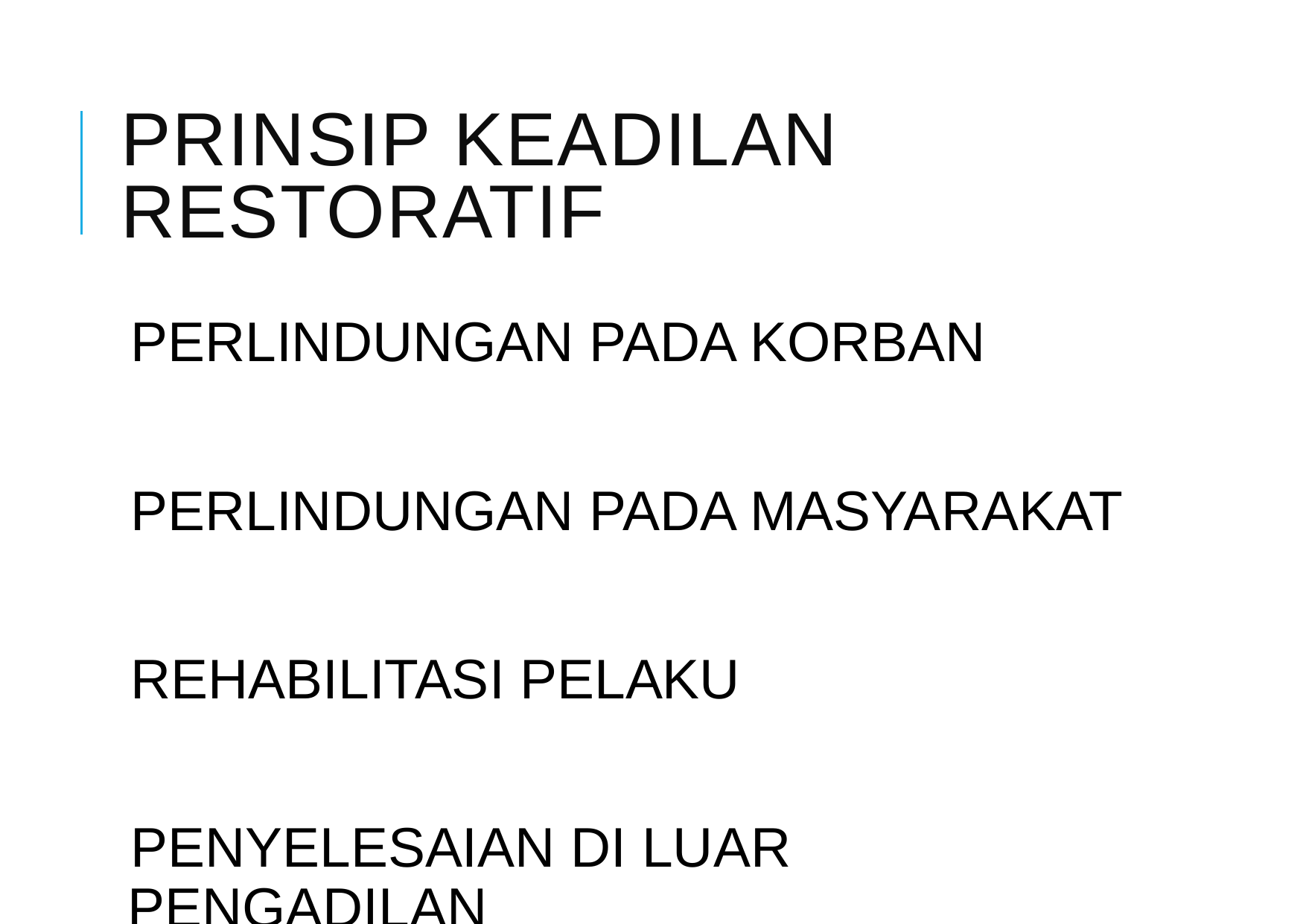

# PRINSIP KEADILAN RESTORATIF
PERLINDUNGAN PADA KORBAN

PERLINDUNGAN PADA MASYARAKAT

REHABILITASI PELAKU

PENYELESAIAN DI LUAR PENGADILAN